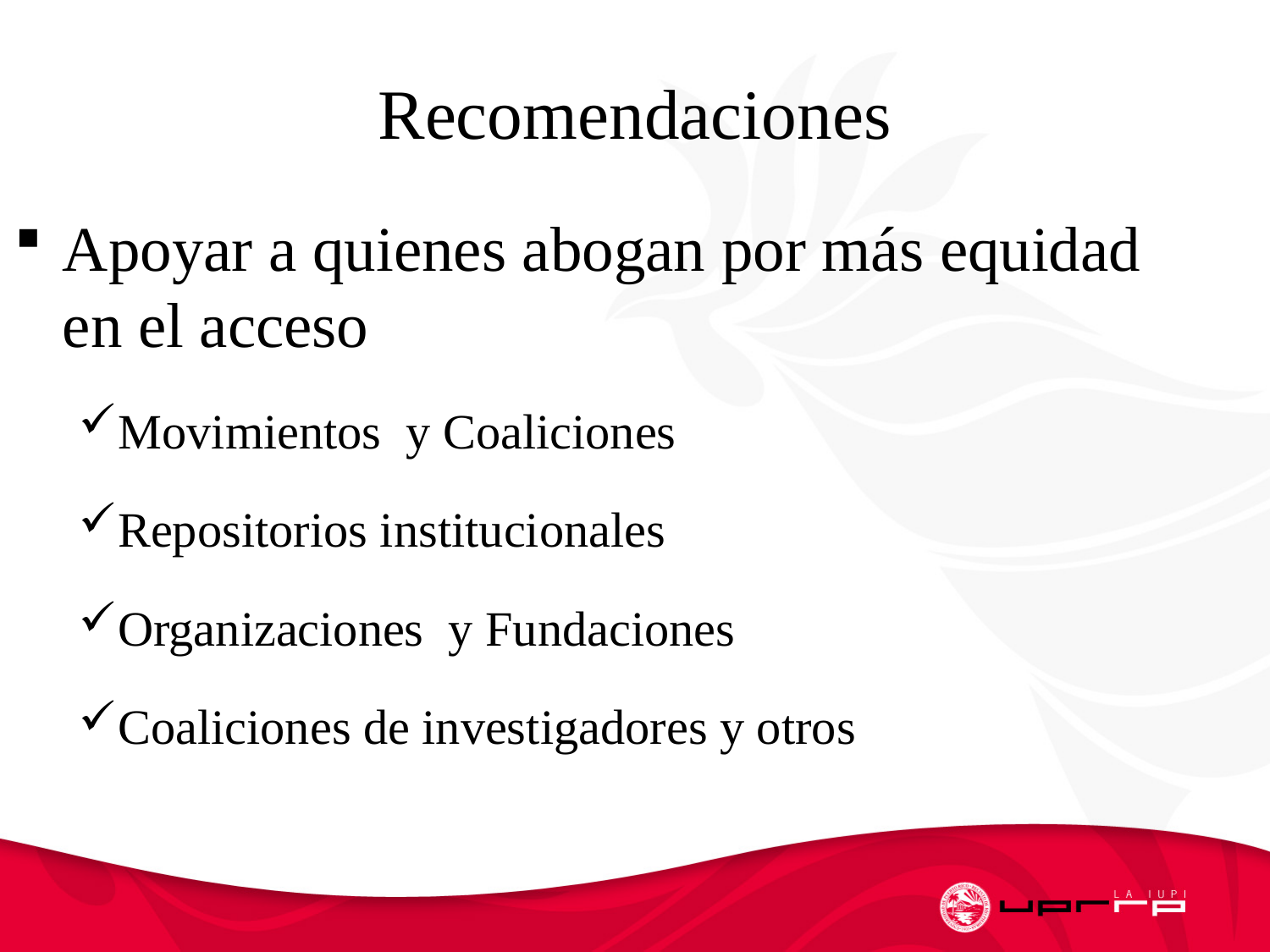

Recomendaciones
Apoyar a quienes abogan por más equidad en el acceso
Movimientos  y Coaliciones
Repositorios institucionales
Organizaciones  y Fundaciones
Coaliciones de investigadores y otros